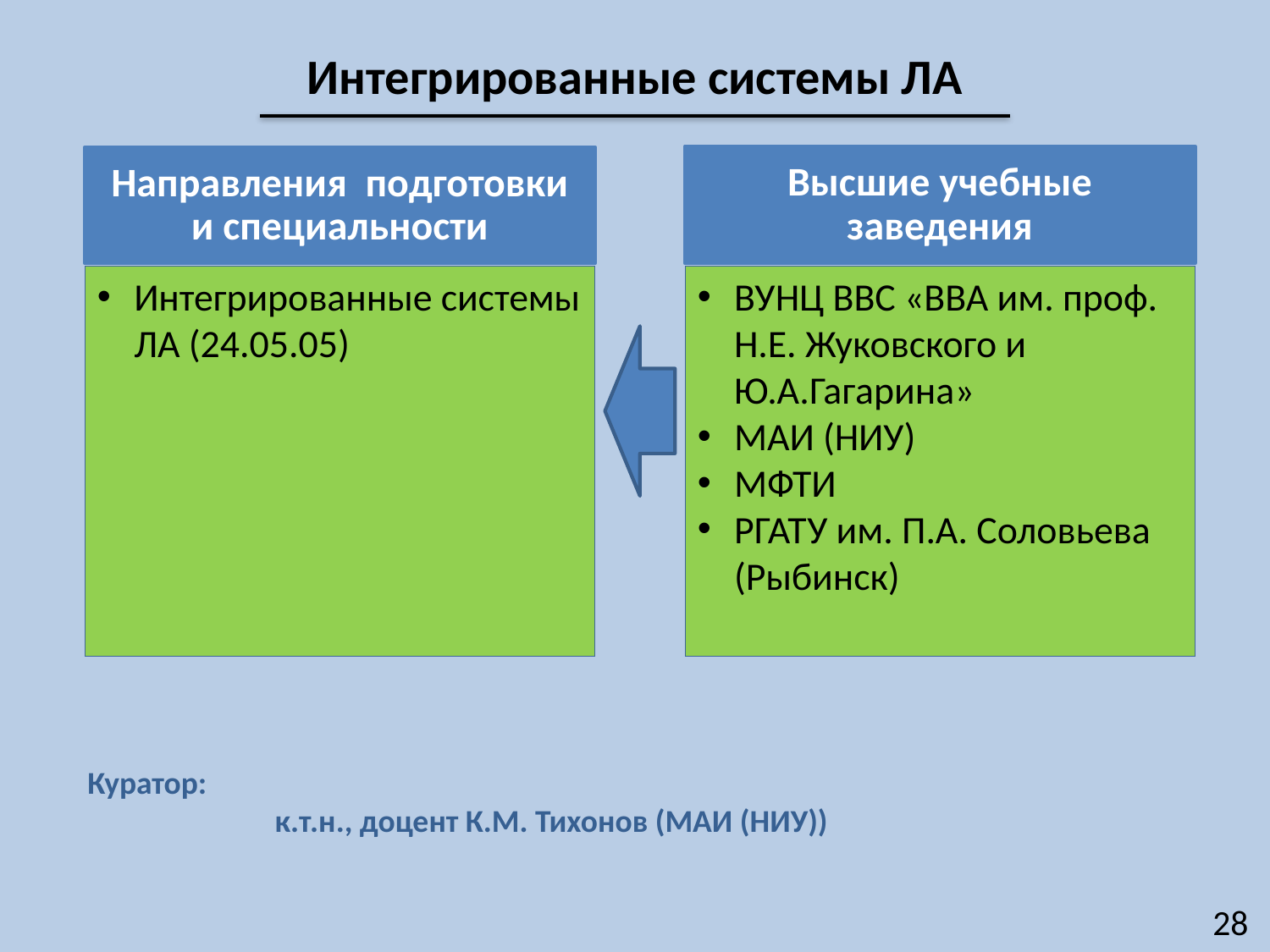

Интегрированные системы ЛА

Высшие учебные заведения

Направления  подготовки и специальности
Интегрированные системы ЛА (24.05.05)
ВУНЦ ВВС «ВВА им. проф. Н.Е. Жуковского и Ю.А.Гагарина»
МАИ (НИУ)
МФТИ
РГАТУ им. П.А. Соловьева (Рыбинск)

Куратор:
к.т.н., доцент К.М. Тихонов (МАИ (НИУ))
28